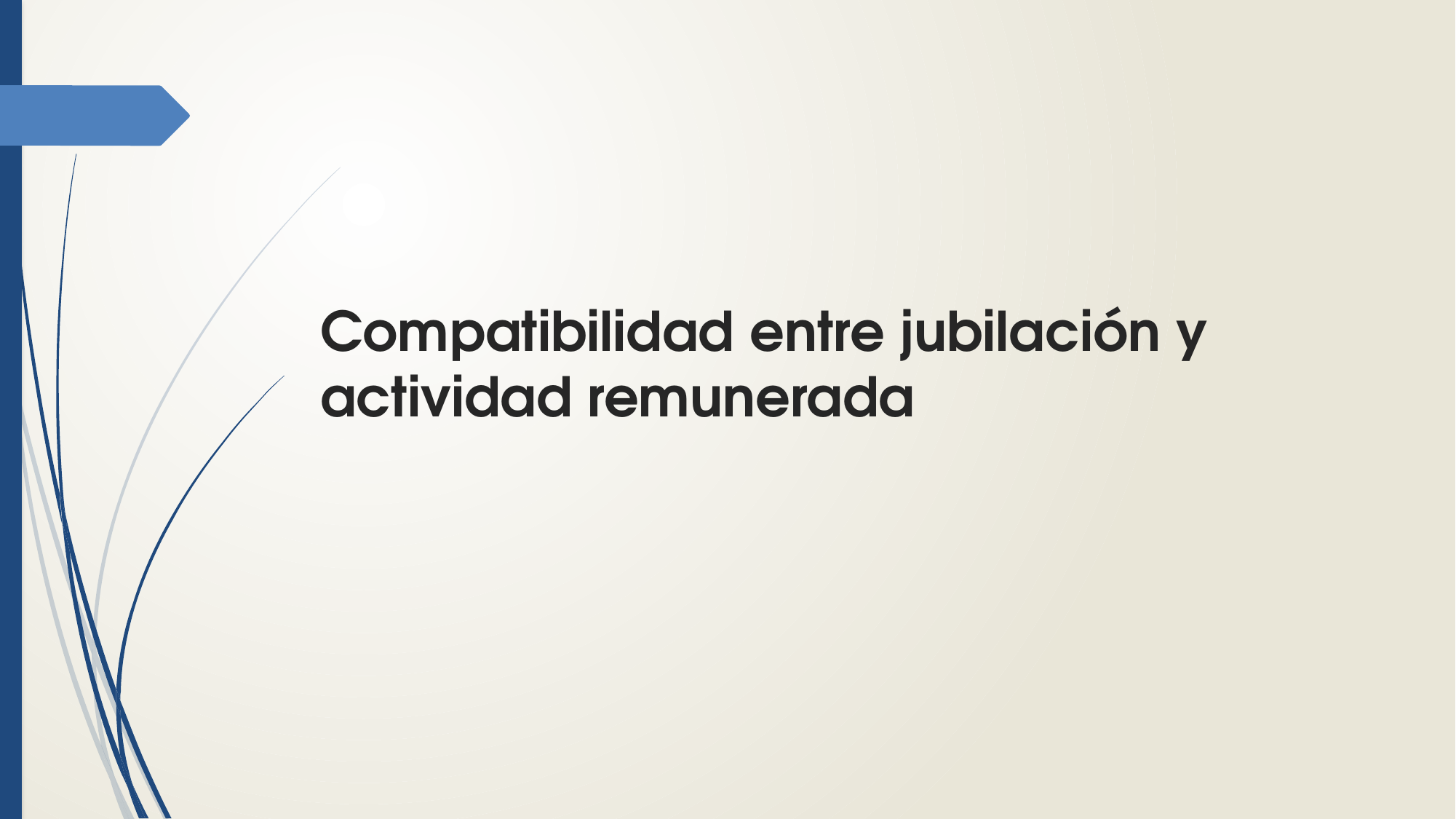

# Compatibilidad entre jubilación y actividad remunerada